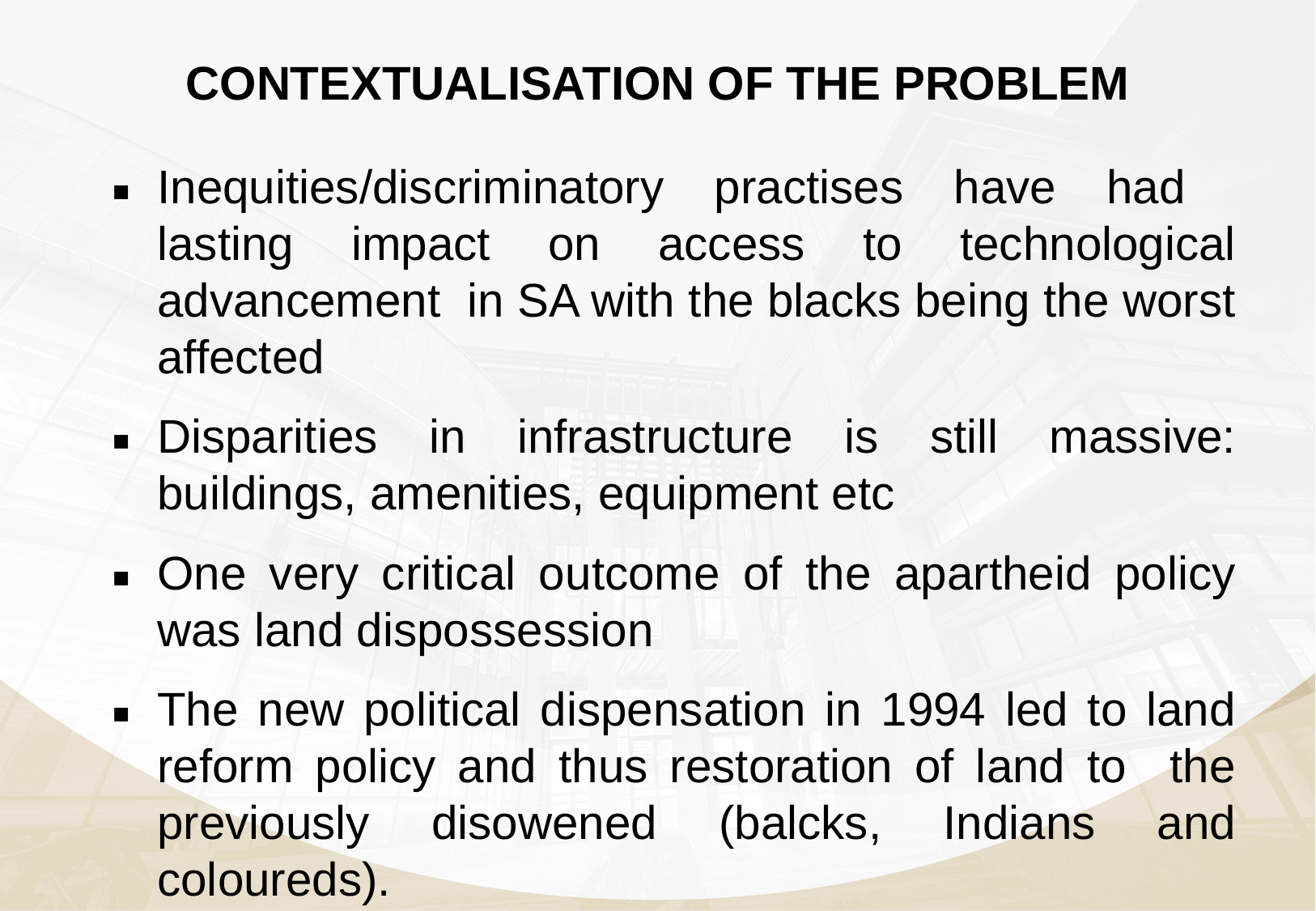

# CONTEXTUALISATION OF THE PROBLEM
Inequities/discriminatory practises have had  lasting impact on access to technological advancement  in SA with the blacks being the worst affected
Disparities in infrastructure is still massive: buildings, amenities, equipment etc
One very critical outcome of the apartheid policy was land dispossession
The new political dispensation in 1994 led to land reform policy and thus restoration of land to  the previously disowened (balcks, Indians and coloureds).